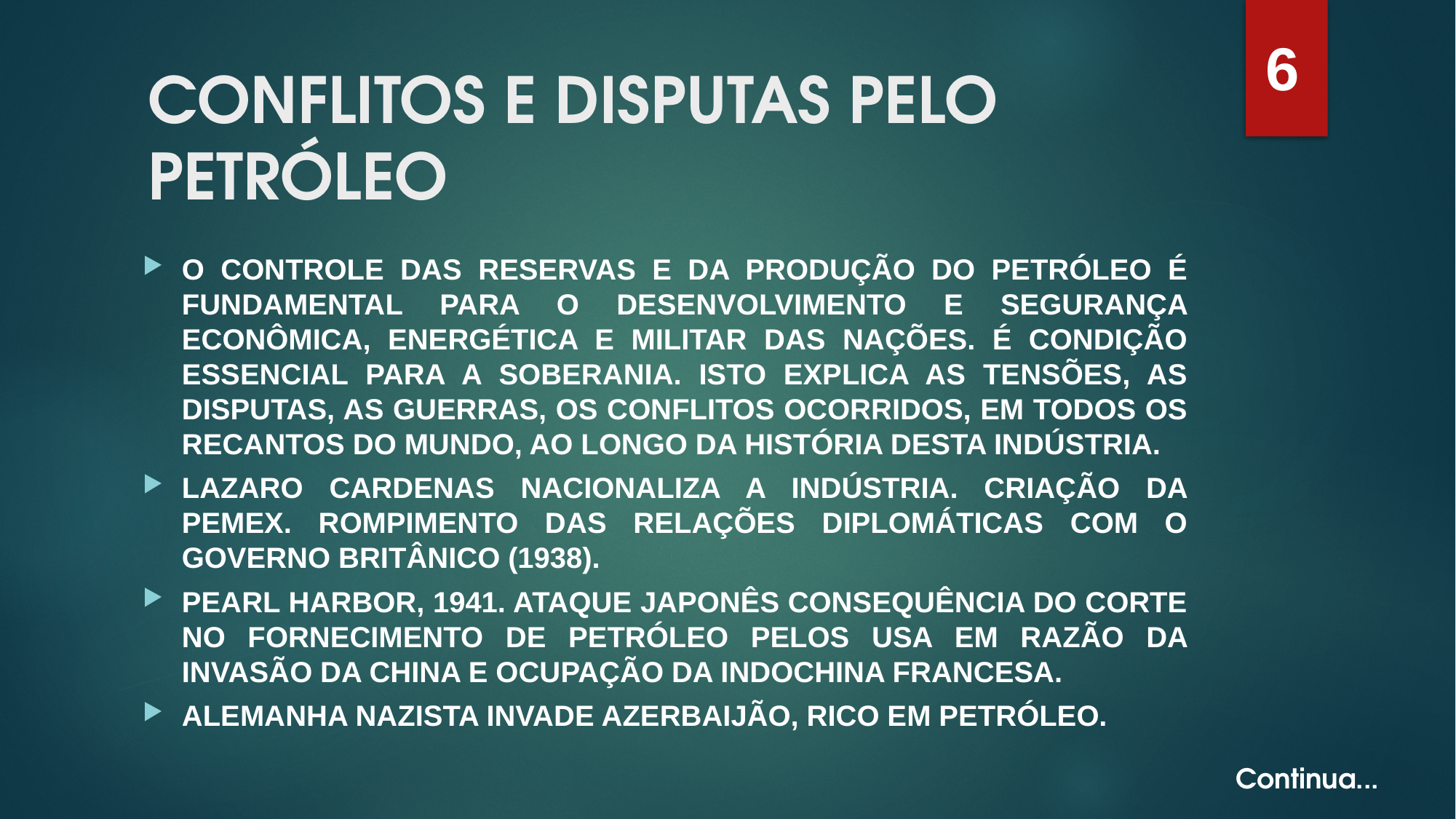

6
# CONFLITOS E DISPUTAS PELO PETRÓLEO
O CONTROLE DAS RESERVAS E DA PRODUÇÃO DO PETRÓLEO É FUNDAMENTAL PARA O DESENVOLVIMENTO E SEGURANÇA ECONÔMICA, ENERGÉTICA E MILITAR DAS NAÇÕES. É CONDIÇÃO ESSENCIAL PARA A SOBERANIA. ISTO EXPLICA AS TENSÕES, AS DISPUTAS, AS GUERRAS, OS CONFLITOS OCORRIDOS, EM TODOS OS RECANTOS DO MUNDO, AO LONGO DA HISTÓRIA DESTA INDÚSTRIA.
LAZARO CARDENAS NACIONALIZA A INDÚSTRIA. CRIAÇÃO DA PEMEX. ROMPIMENTO DAS RELAÇÕES DIPLOMÁTICAS COM O GOVERNO BRITÂNICO (1938).
PEARL HARBOR, 1941. ATAQUE JAPONÊS CONSEQUÊNCIA DO CORTE NO FORNECIMENTO DE PETRÓLEO PELOS USA EM RAZÃO DA INVASÃO DA CHINA E OCUPAÇÃO DA INDOCHINA FRANCESA.
ALEMANHA NAZISTA INVADE AZERBAIJÃO, RICO EM PETRÓLEO.

Continua...